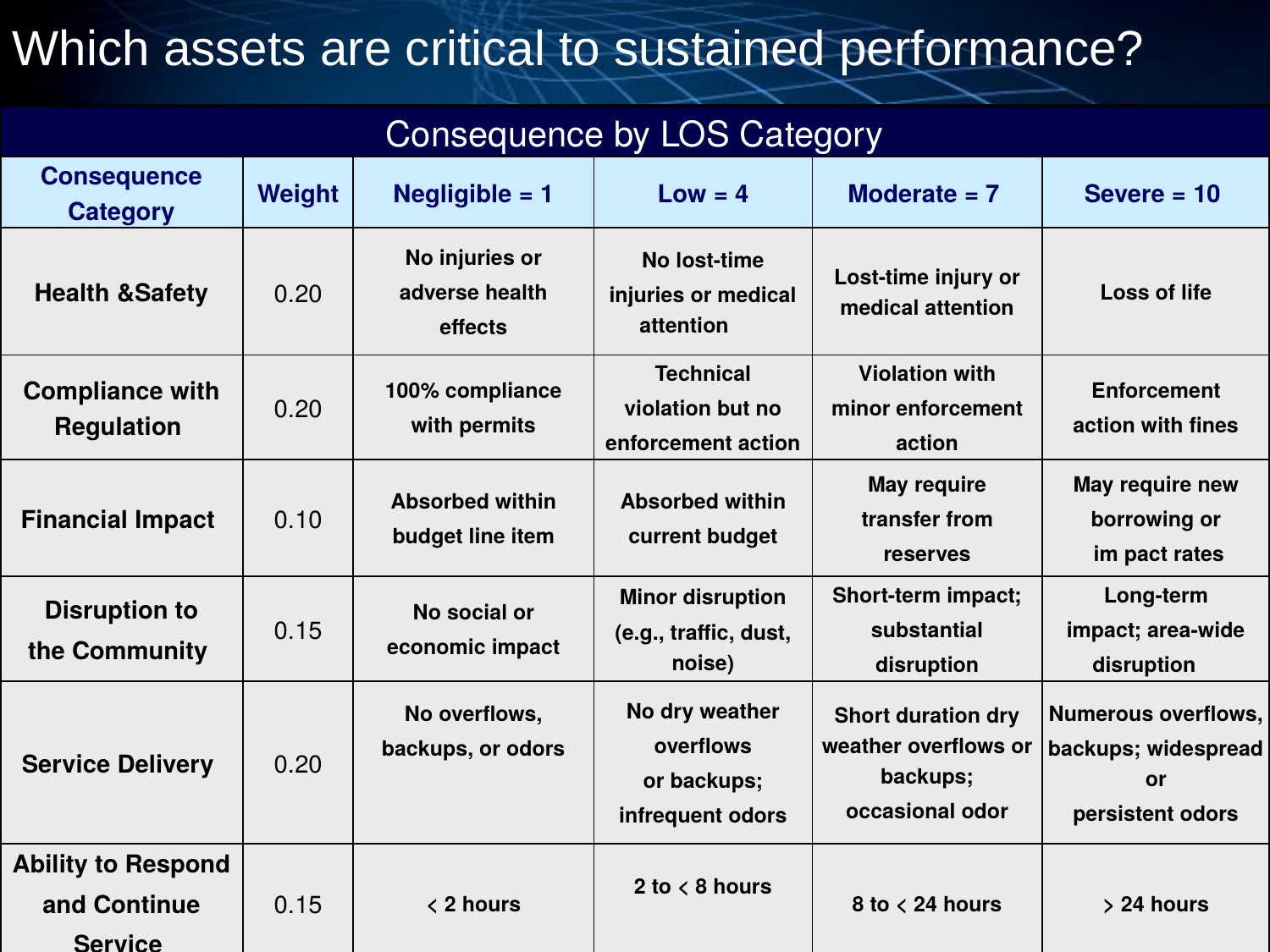

# Which assets are critical to sustained performance?
| Consequence by LOS Category |  |  |  |  |  |
| --- | --- | --- | --- | --- | --- |
| Consequence Category | Weight | Negligible = 1 | Low = 4 | Moderate = 7 | Severe = 10 |
| Health &Safety | 0.20 | No injuries or adverse health effects | No lost-time injuries or medical attention | Lost-time injury or medical attention | Loss of life |
| Compliance with Regulation | 0.20 | 100% compliance with permits | Technical violation but no enforcement action | Violation with minor enforcement action | Enforcement action with fines |
| Financial Impact | 0.10 | Absorbed within budget line item | Absorbed within current budget | May require transfer from reserves | May require new borrowing or im pact rates |
| Disruption to the Community | 0.15 | No social or economic impact | Minor disruption (e.g., traffic, dust, noise) | Short-term impact; substantial disruption | Long-term impact; area-wide disruption |
| Service Delivery | 0.20 | No overflows, backups, or odors | No dry weather overflows or backups; infrequent odors | Short duration dry weather overflows or backups; occasional odor | Numerous overflows, backups; widespread or persistent odors |
| Ability to Respond and Continue Service | 0.15 | < 2 hours | 2 to < 8 hours | 8 to < 24 hours | > 24 hours |